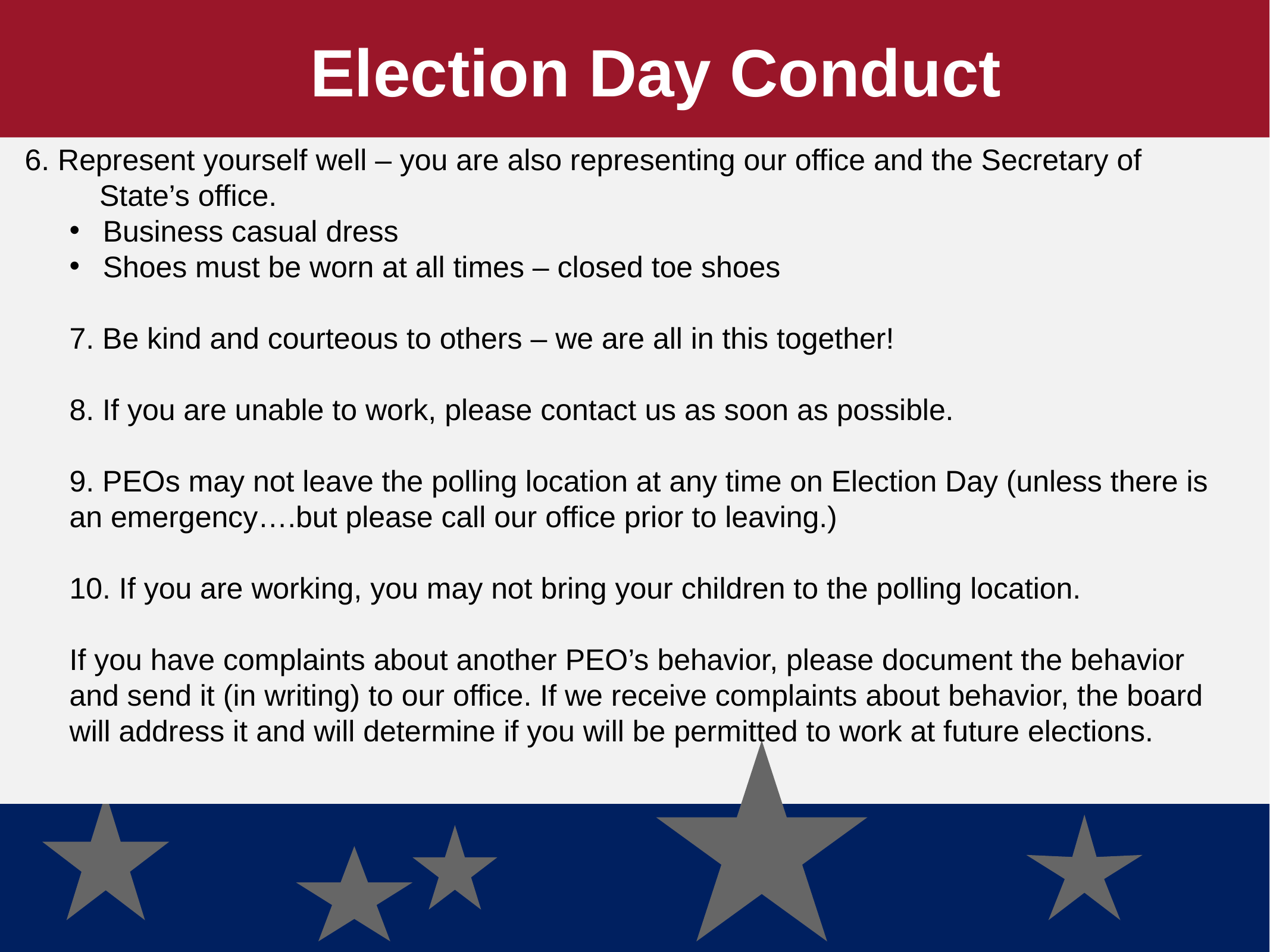

Election Day Conduct
6. Represent yourself well – you are also representing our office and the Secretary of                   State’s office.
Business casual dress
Shoes must be worn at all times – closed toe shoes

7. Be kind and courteous to others – we are all in this together!

8. If you are unable to work, please contact us as soon as possible.

9. PEOs may not leave the polling location at any time on Election Day (unless there is an emergency….but please call our office prior to leaving.)

10. If you are working, you may not bring your children to the polling location.

If you have complaints about another PEO’s behavior, please document the behavior and send it (in writing) to our office. If we receive complaints about behavior, the board will address it and will determine if you will be permitted to work at future elections.